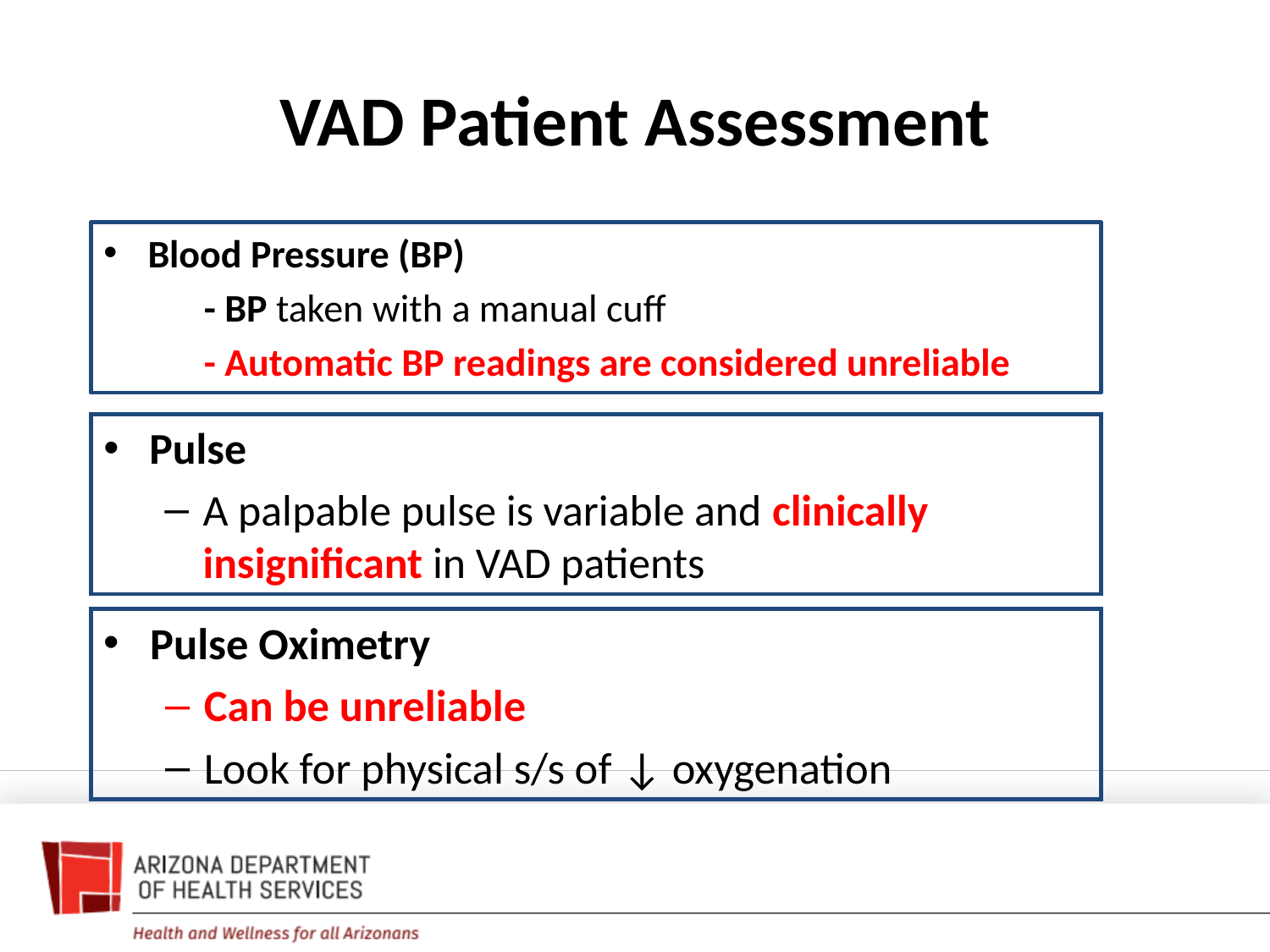

# VAD Patient Assessment
Blood Pressure (BP)
	- BP taken with a manual cuff
	- Automatic BP readings are considered unreliable
Pulse
A palpable pulse is variable and clinically insignificant in VAD patients
Pulse Oximetry
Can be unreliable
Look for physical s/s of ↓ oxygenation